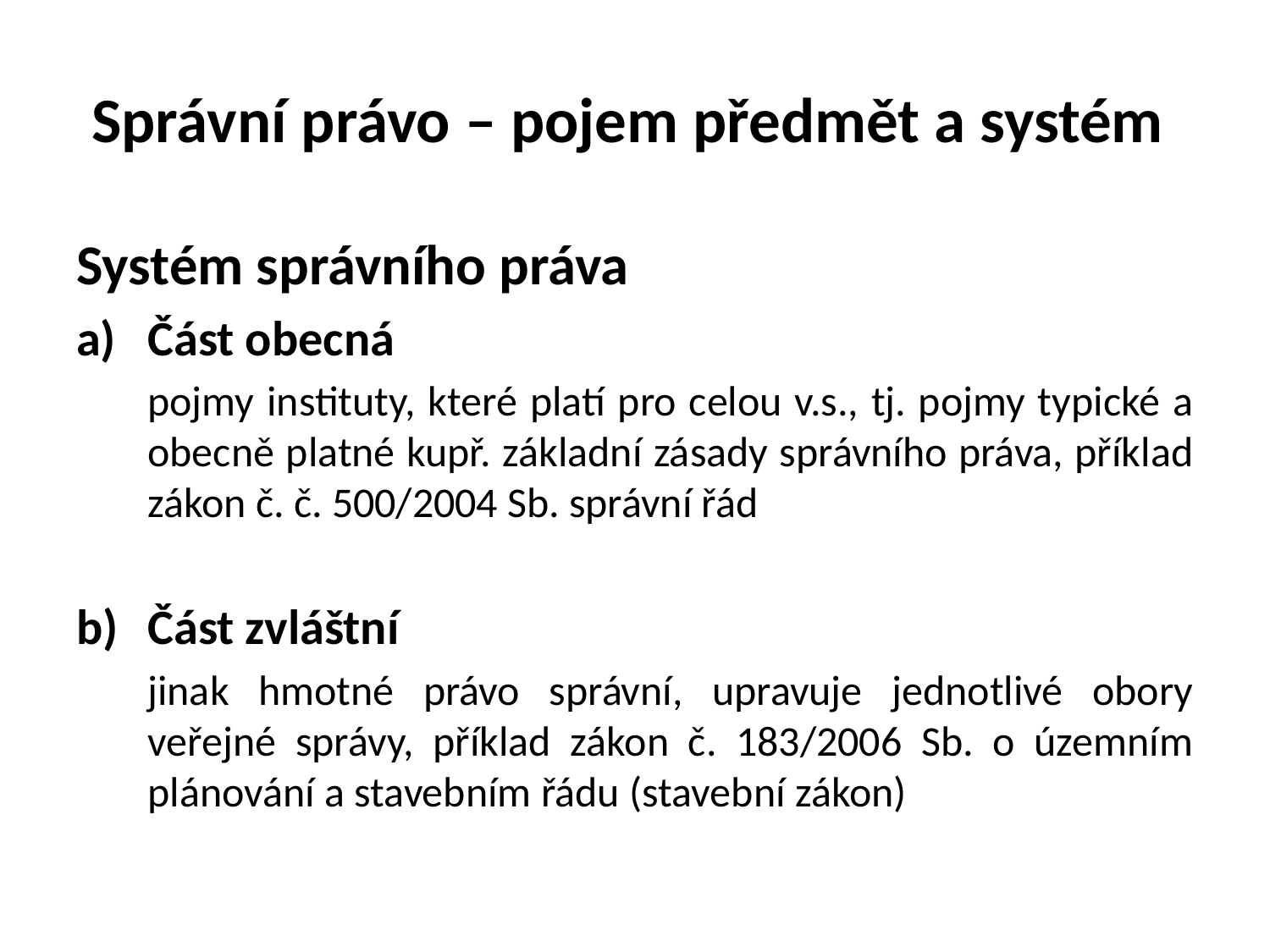

# Správní právo – pojem předmět a systém
Systém správního práva
Část obecná
	pojmy instituty, které platí pro celou v.s., tj. pojmy typické a obecně platné kupř. základní zásady správního práva, příklad zákon č. č. 500/2004 Sb. správní řád

b)	Část zvláštní
	jinak hmotné právo správní, upravuje jednotlivé obory veřejné správy, příklad zákon č. 183/2006 Sb. o územním plánování a stavebním řádu (stavební zákon)